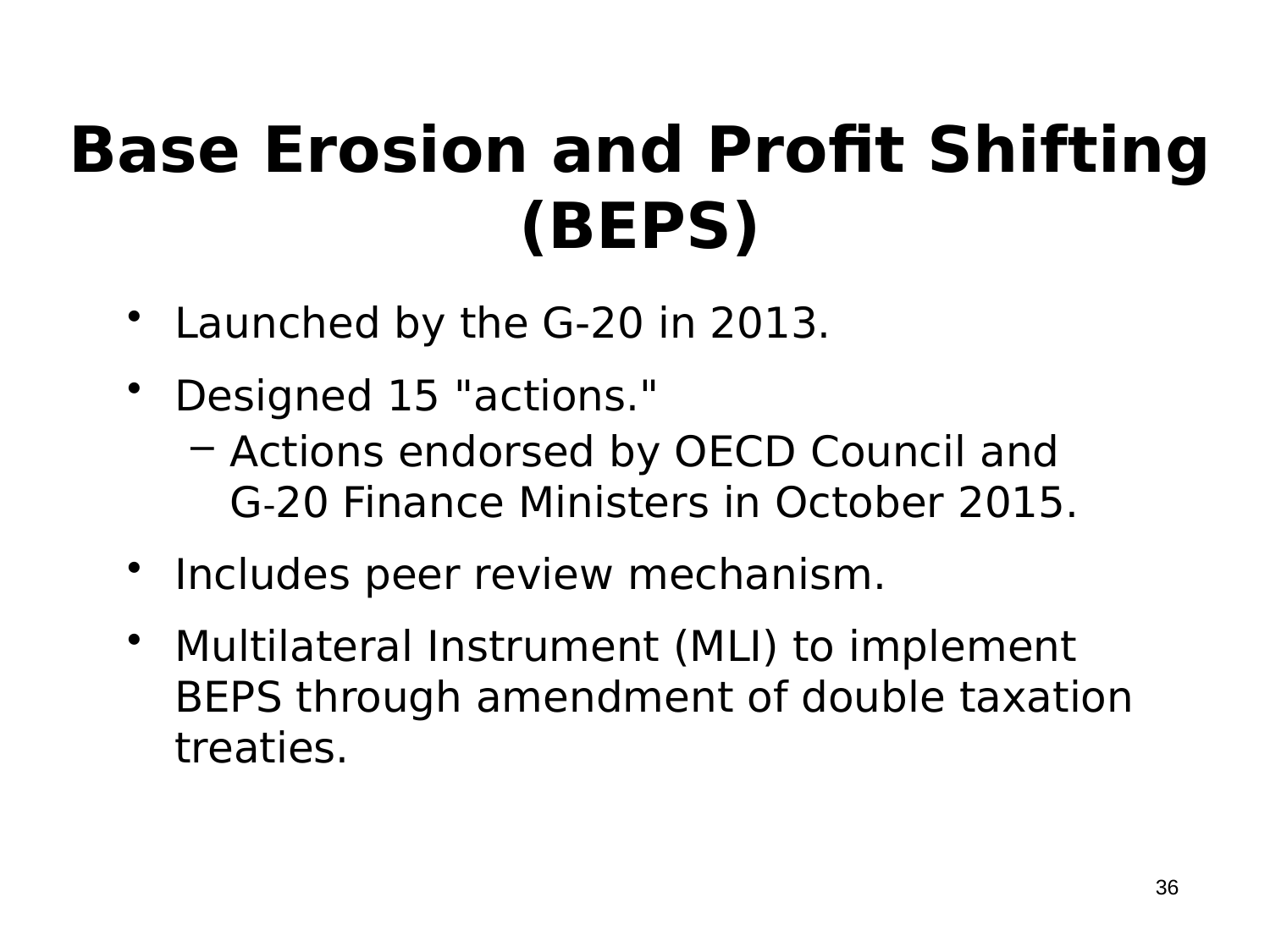

# Base Erosion and Profit Shifting (BEPS)
Launched by the G-20 in 2013.
Designed 15 "actions."
Actions endorsed by OECD Council and G‑20 Finance Ministers in October 2015.
Includes peer review mechanism.
Multilateral Instrument (MLI) to implement BEPS through amendment of double taxation treaties.